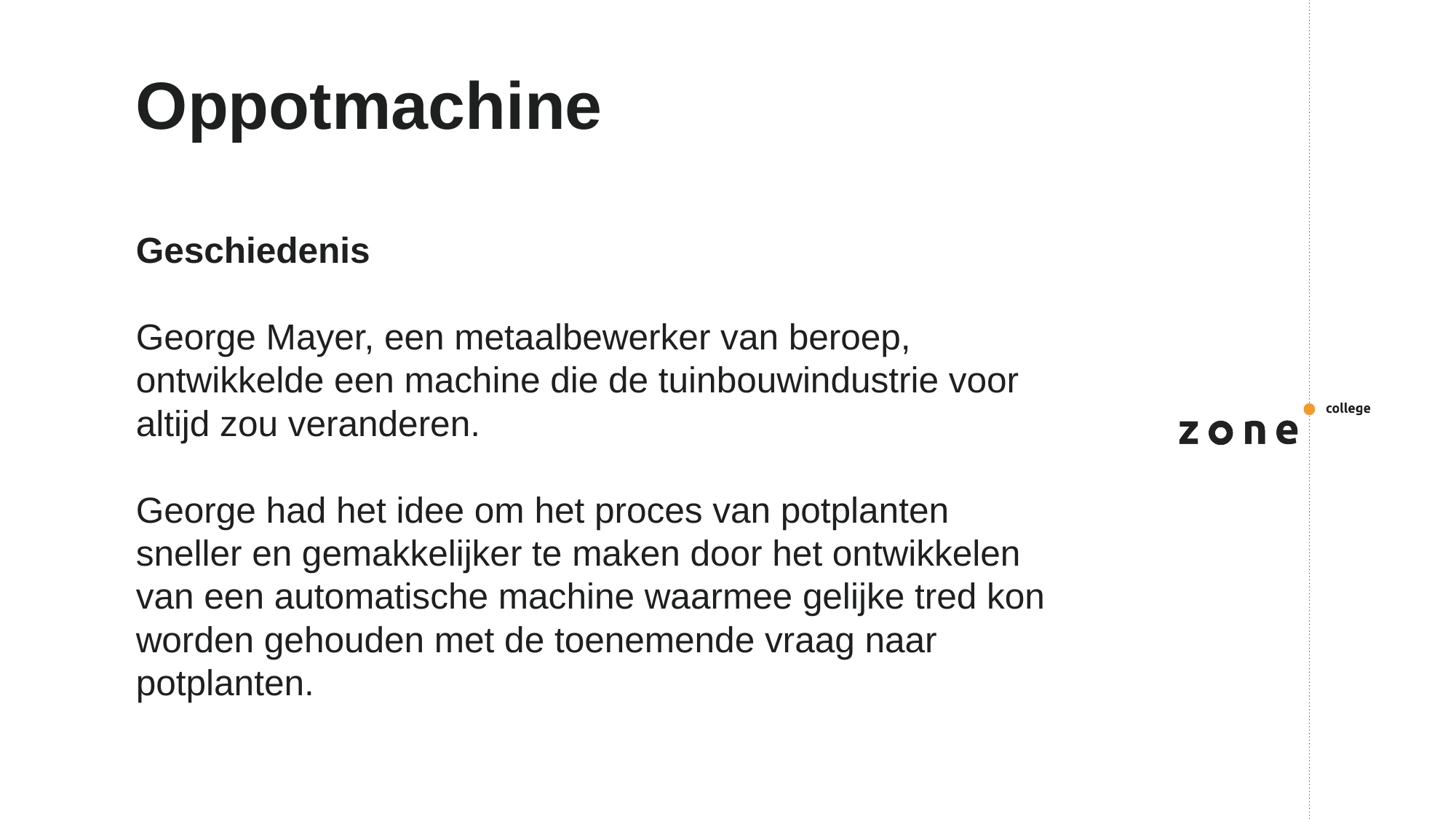

# Oppotmachine
Geschiedenis

George Mayer, een metaalbewerker van beroep, ontwikkelde een machine die de tuinbouwindustrie voor altijd zou veranderen.

George had het idee om het proces van potplanten sneller en gemakkelijker te maken door het ontwikkelen van een automatische machine waarmee gelijke tred kon worden gehouden met de toenemende vraag naar potplanten.